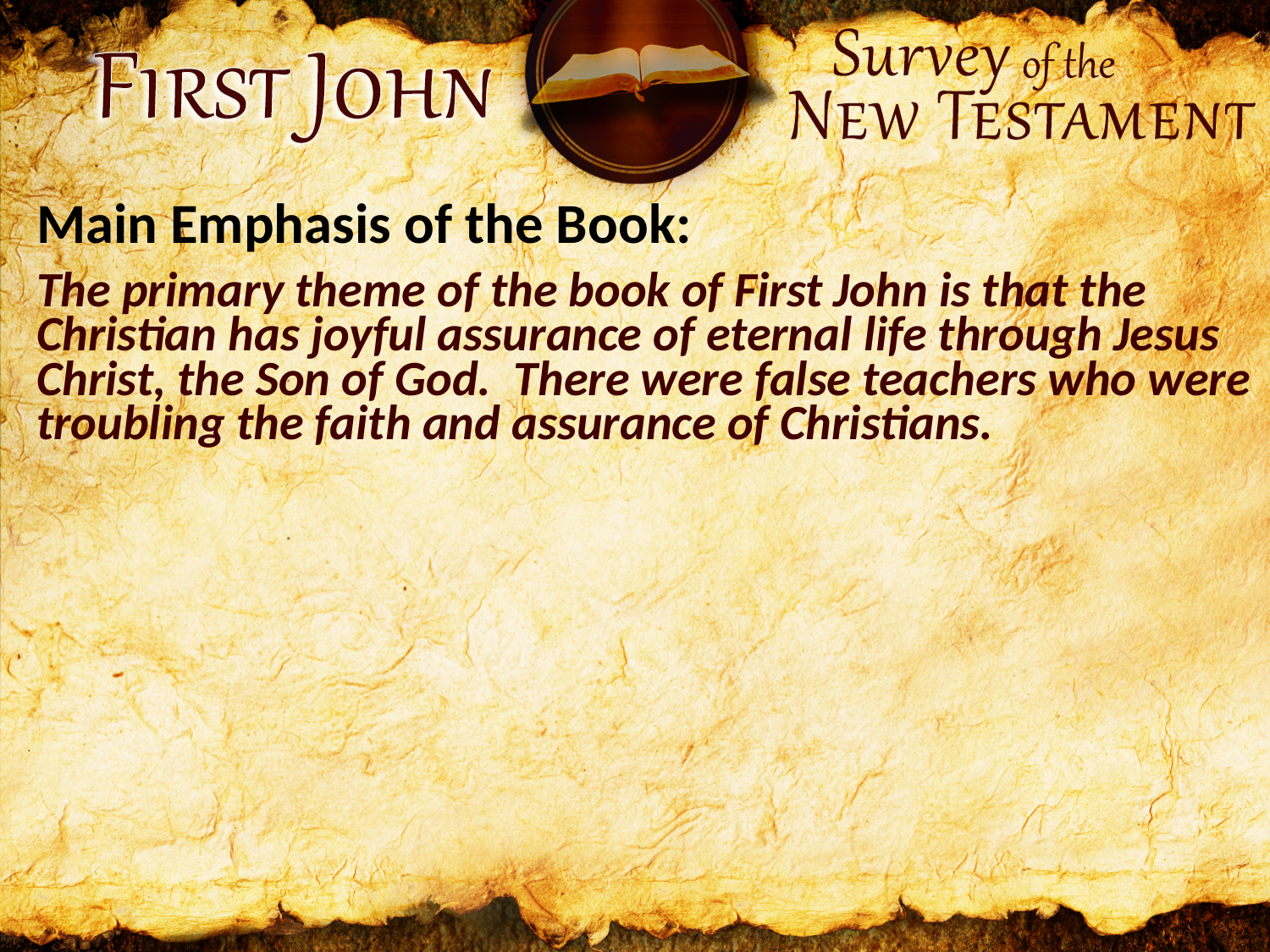

Main Emphasis of the Book:
The primary theme of the book of First John is that the Christian has joyful assurance of eternal life through Jesus Christ, the Son of God.  There were false teachers who were troubling the faith and assurance of Christians.